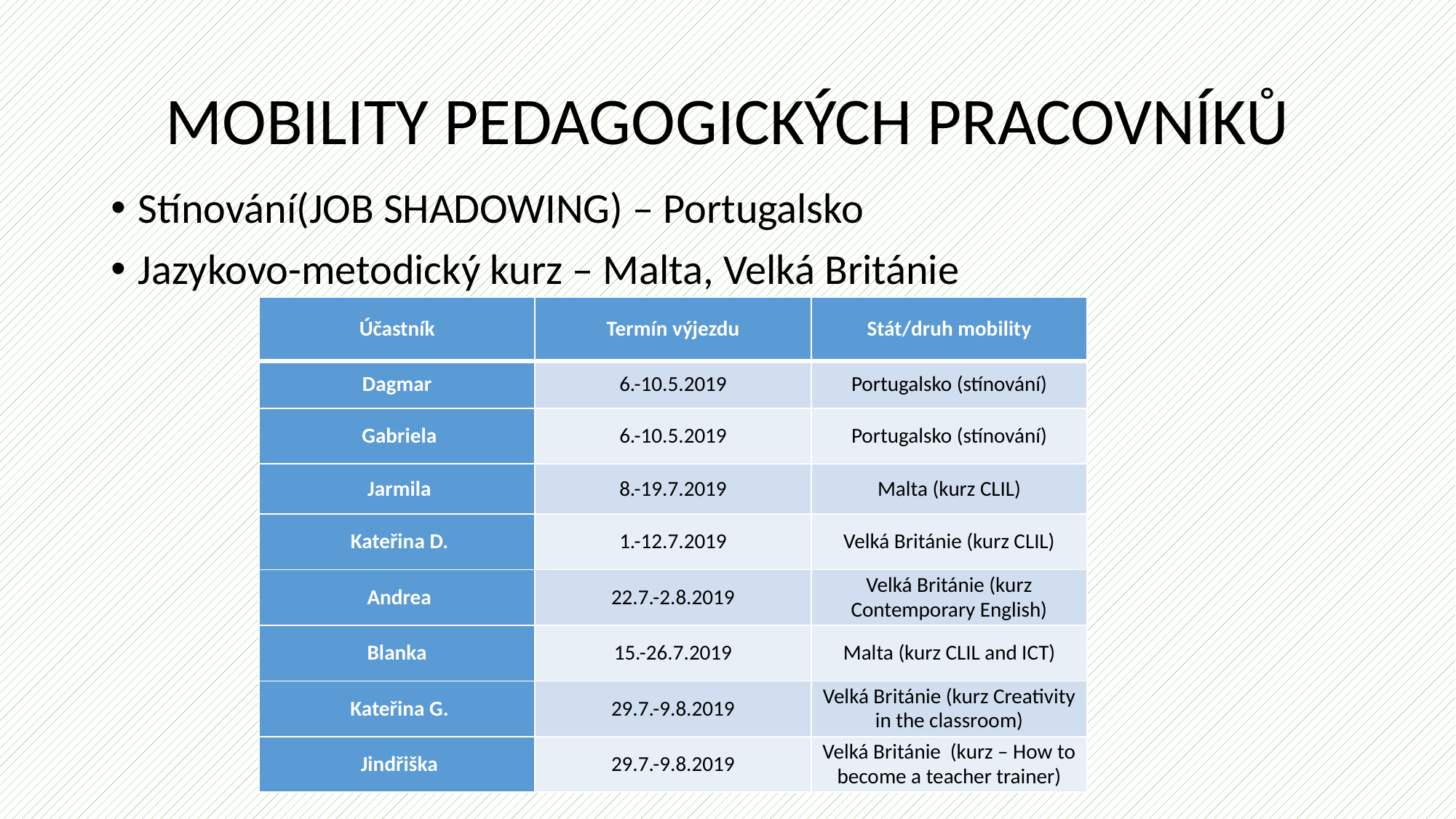

# MOBILITY PEDAGOGICKÝCH PRACOVNÍKŮ
Stínování(JOB SHADOWING) – Portugalsko
Jazykovo-metodický kurz – Malta, Velká Británie

| Účastník | Termín výjezdu | Stát/druh mobility |
| --- | --- | --- |
| Dagmar | 6.-10.5.2019 | Portugalsko (stínování) |
| Gabriela | 6.-10.5.2019 | Portugalsko (stínování) |
| Jarmila | 8.-19.7.2019 | Malta (kurz CLIL) |
| Kateřina D. | 1.-12.7.2019 | Velká Británie (kurz CLIL) |
| Andrea | 22.7.-2.8.2019 | Velká Británie (kurz Contemporary English) |
| Blanka | 15.-26.7.2019 | Malta (kurz CLIL and ICT) |
| Kateřina G. | 29.7.-9.8.2019 | Velká Británie (kurz Creativity in the classroom) |
| Jindřiška | 29.7.-9.8.2019 | Velká Británie (kurz – How to become a teacher trainer) |